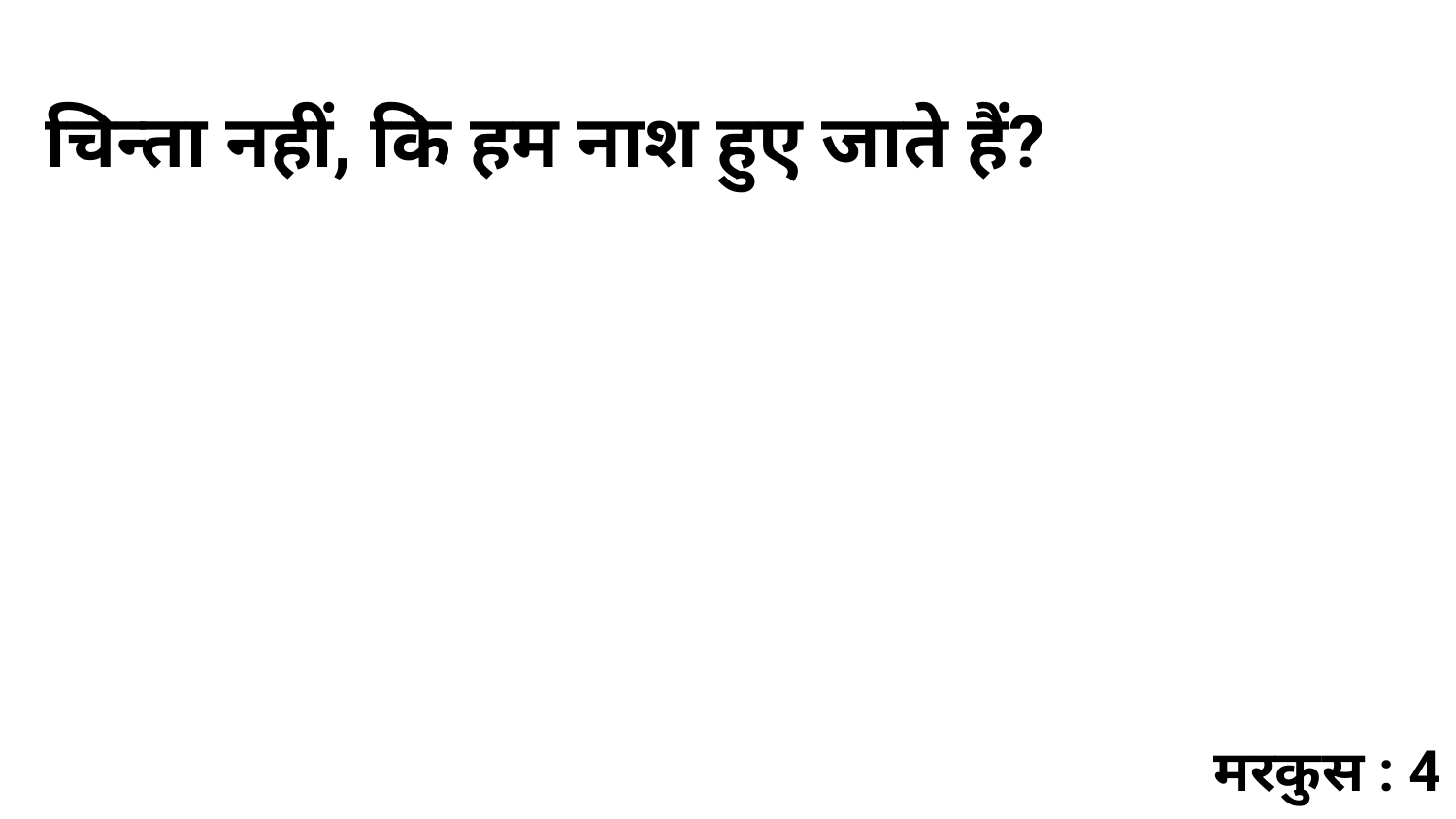

चिन्ता नहीं, कि हम नाश हुए जाते हैं?
मरकुस : 4